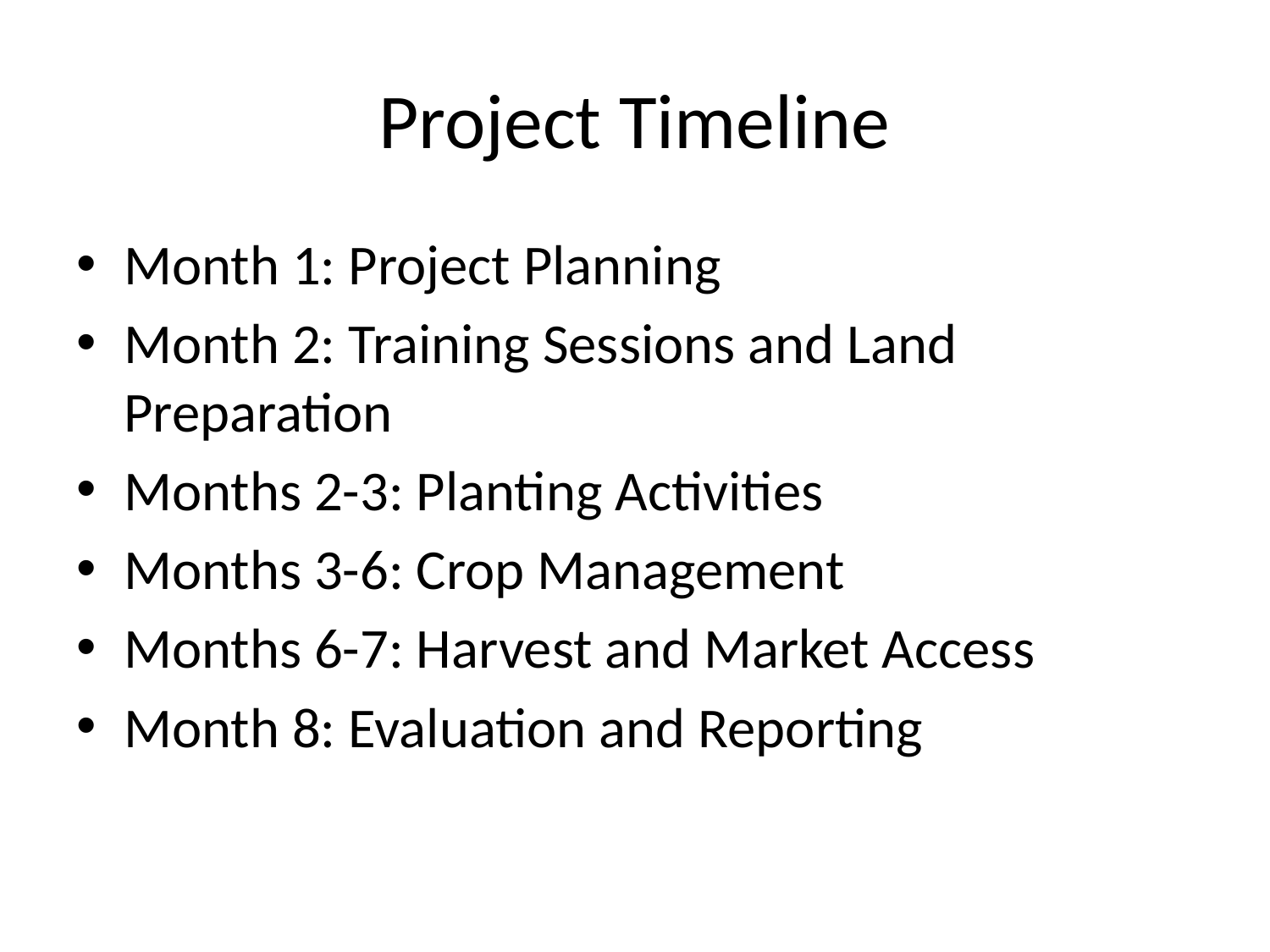

# Project Timeline
Month 1: Project Planning
Month 2: Training Sessions and Land Preparation
Months 2-3: Planting Activities
Months 3-6: Crop Management
Months 6-7: Harvest and Market Access
Month 8: Evaluation and Reporting